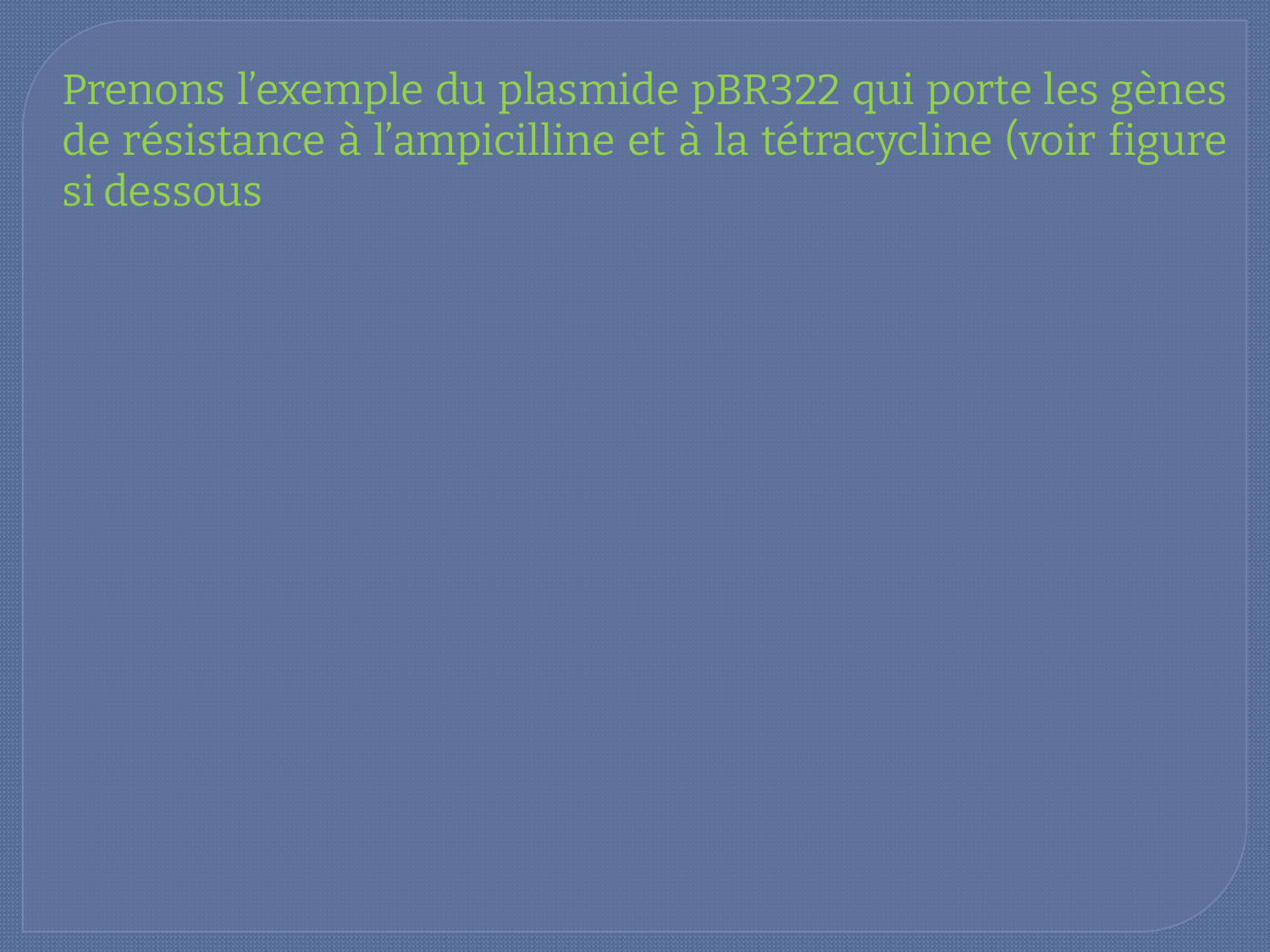

Prenons l’exemple du plasmide pBR322 qui porte les gènes de résistance à l’ampicilline et à la tétracycline (voir figure si dessous